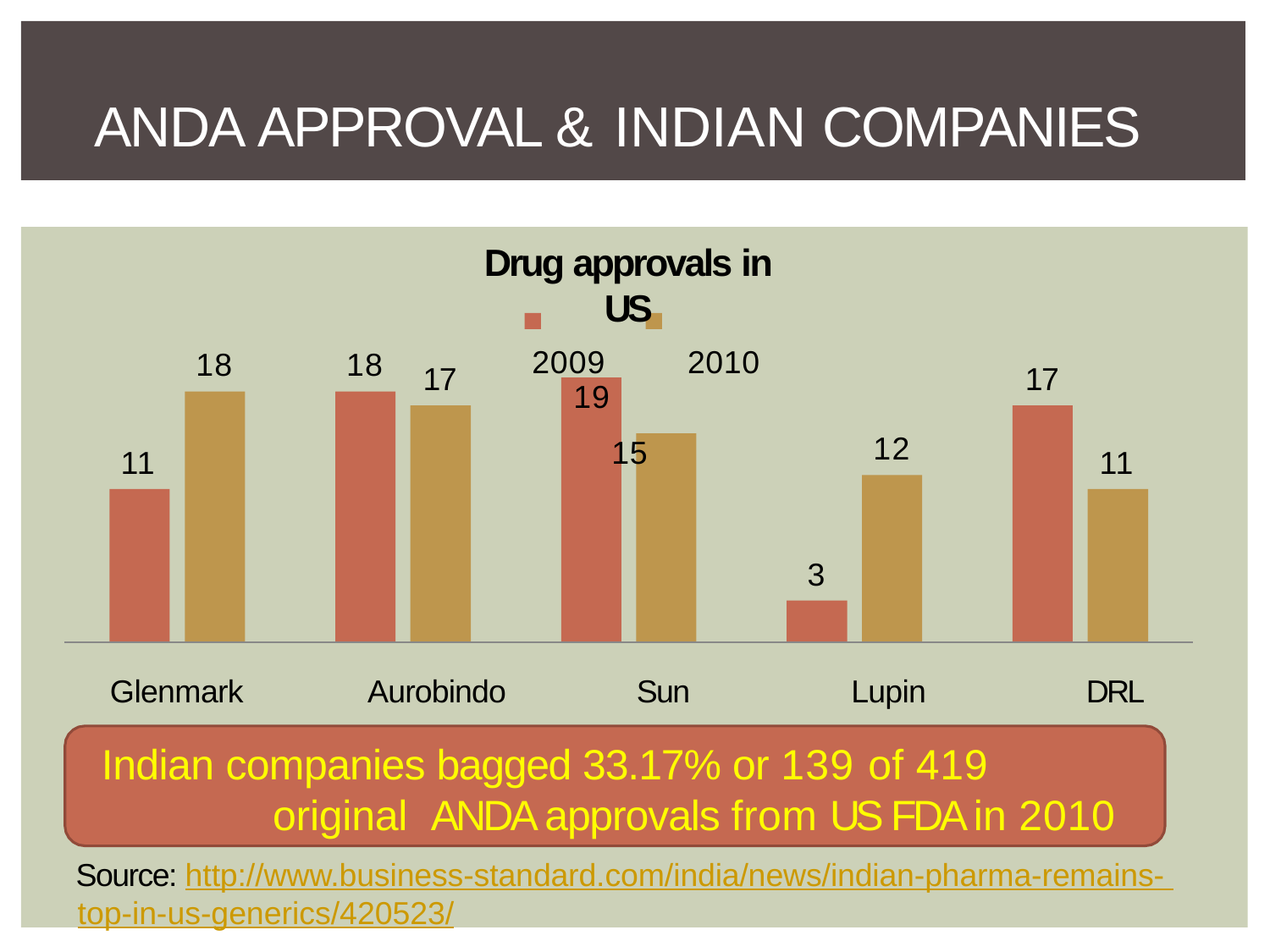

# ANDA APPROVAL & INDIAN COMPANIES
Drug approvals in US
2009	2010
19
15

18
18
17
17

12

11
11

3

Glenmark	Aurobindo	Sun	Lupin	DRL
Indian companies bagged 33.17% or 139 of 419 original  ANDA approvals from US FDA in 2010
Source: http://www.business-standard.com/india/news/indian-pharma-remains-  top-in-us-generics/420523/